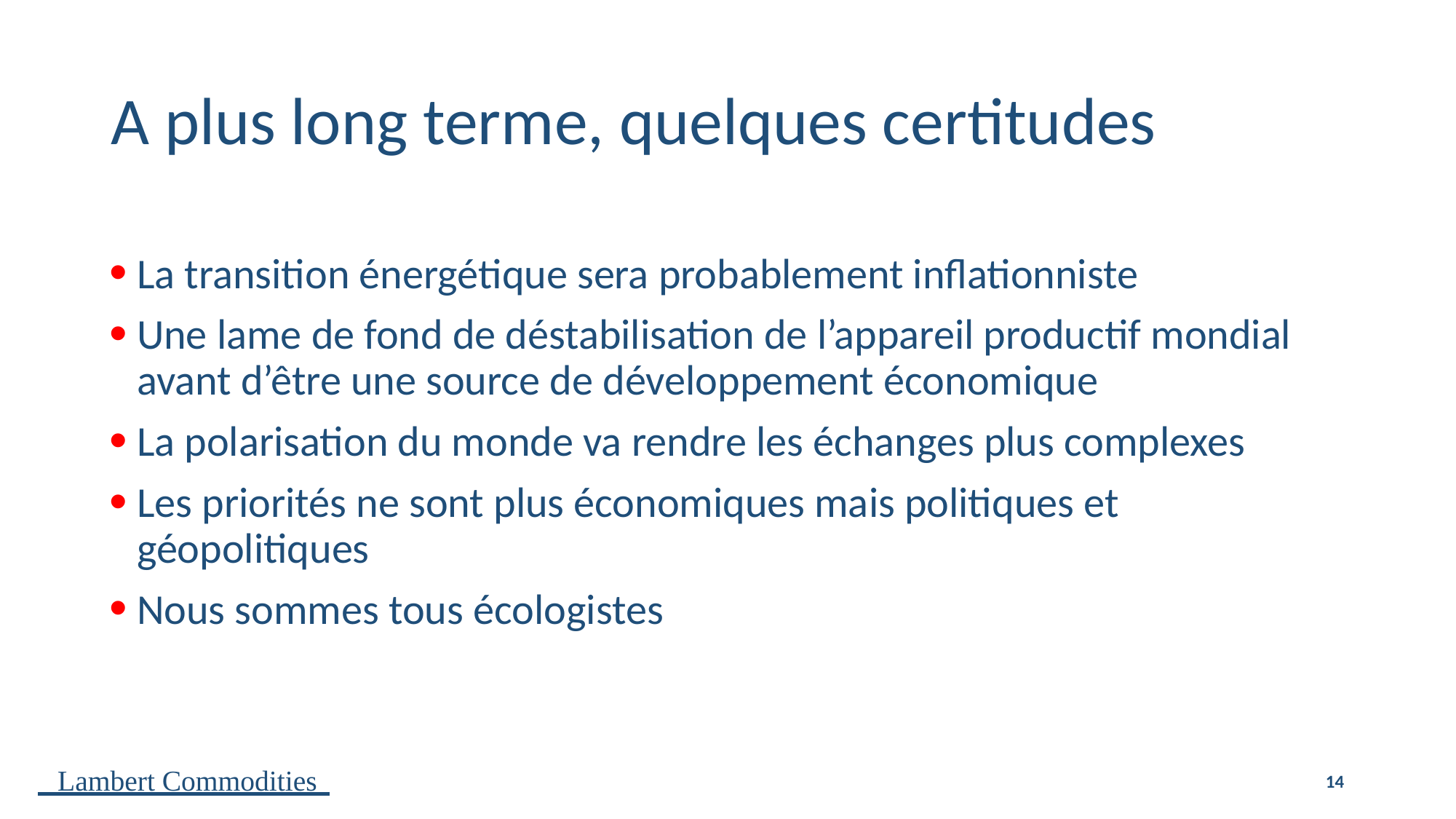

# A plus long terme, quelques certitudes
La transition énergétique sera probablement inflationniste
Une lame de fond de déstabilisation de l’appareil productif mondial avant d’être une source de développement économique
La polarisation du monde va rendre les échanges plus complexes
Les priorités ne sont plus économiques mais politiques et géopolitiques
Nous sommes tous écologistes

14